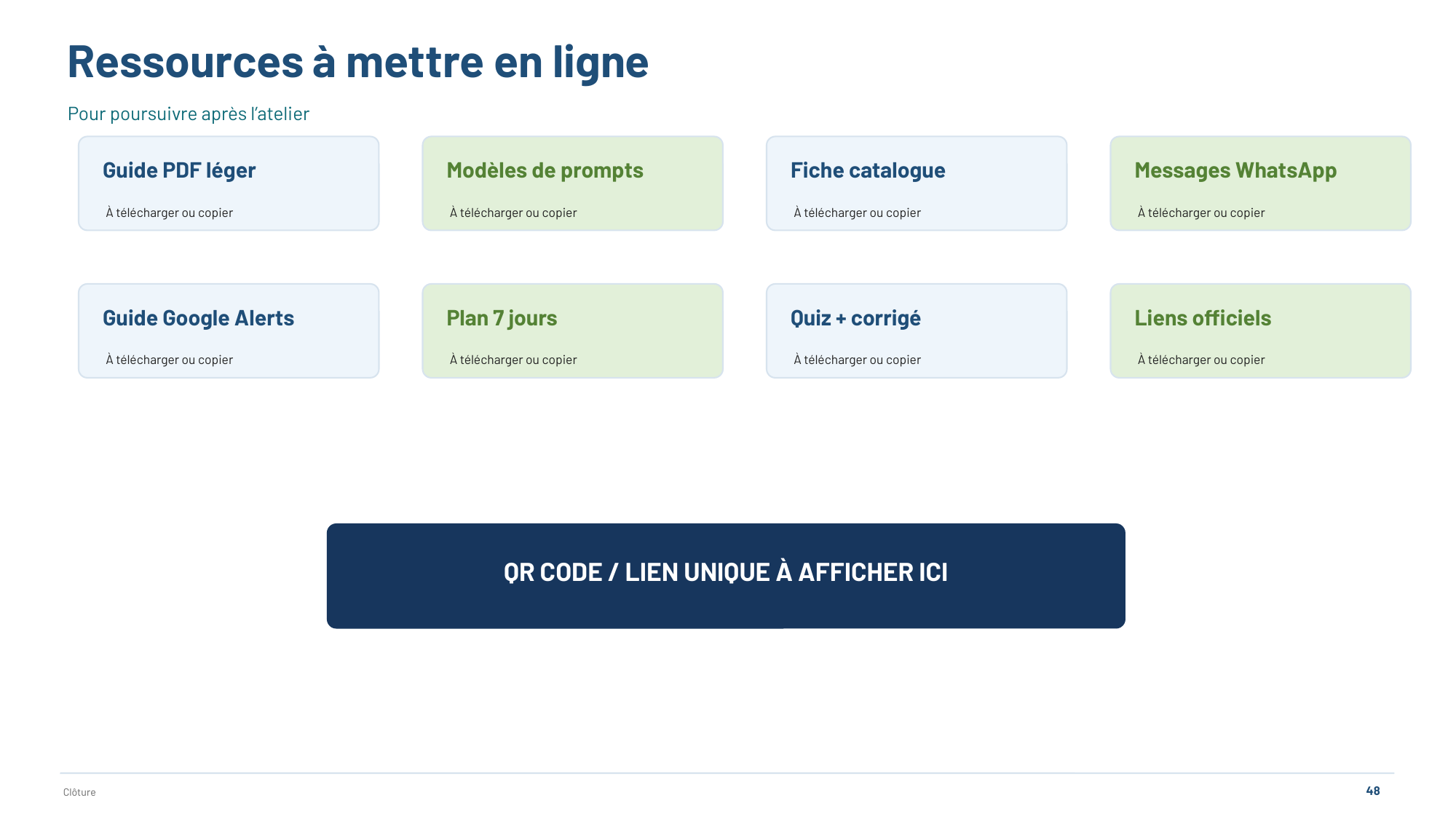

Ressources à mettre en ligne
Pour poursuivre après l’atelier

Guide PDF léger
Modèles de prompts
Fiche catalogue
Messages WhatsApp
À télécharger ou copier
À télécharger ou copier
À télécharger ou copier
À télécharger ou copier

Guide Google Alerts
Plan 7 jours
Quiz + corrigé
Liens officiels
À télécharger ou copier
À télécharger ou copier
À télécharger ou copier
À télécharger ou copier

QR CODE / LIEN UNIQUE À AFFICHER ICI

48
Clôture